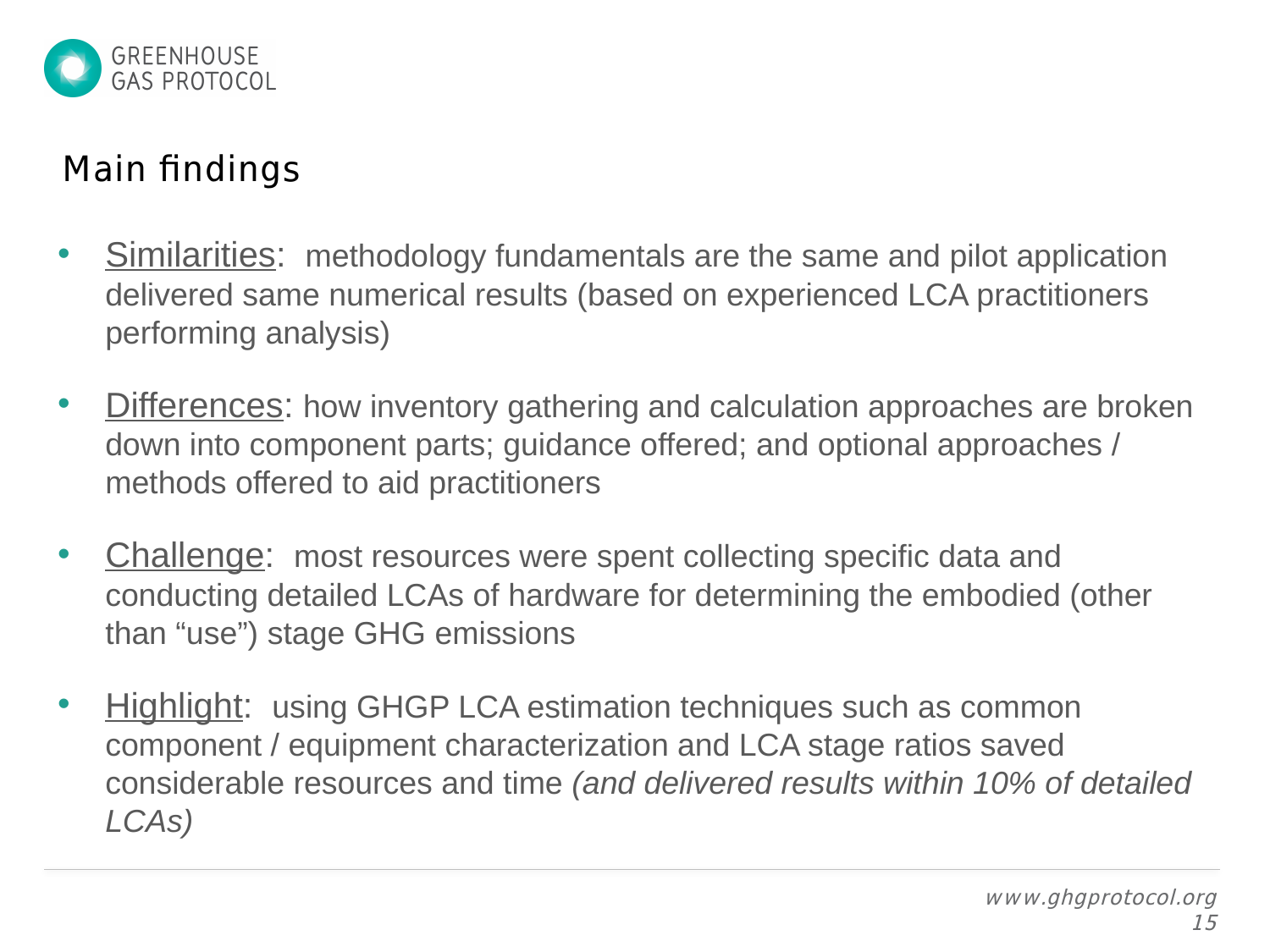

#
Main findings
Similarities:  methodology fundamentals are the same and pilot application delivered same numerical results (based on experienced LCA practitioners performing analysis)
Differences: how inventory gathering and calculation approaches are broken down into component parts; guidance offered; and optional approaches / methods offered to aid practitioners
Challenge:  most resources were spent collecting specific data and conducting detailed LCAs of hardware for determining the embodied (other than “use”) stage GHG emissions
Highlight:  using GHGP LCA estimation techniques such as common component / equipment characterization and LCA stage ratios saved considerable resources and time (and delivered results within 10% of detailed LCAs)